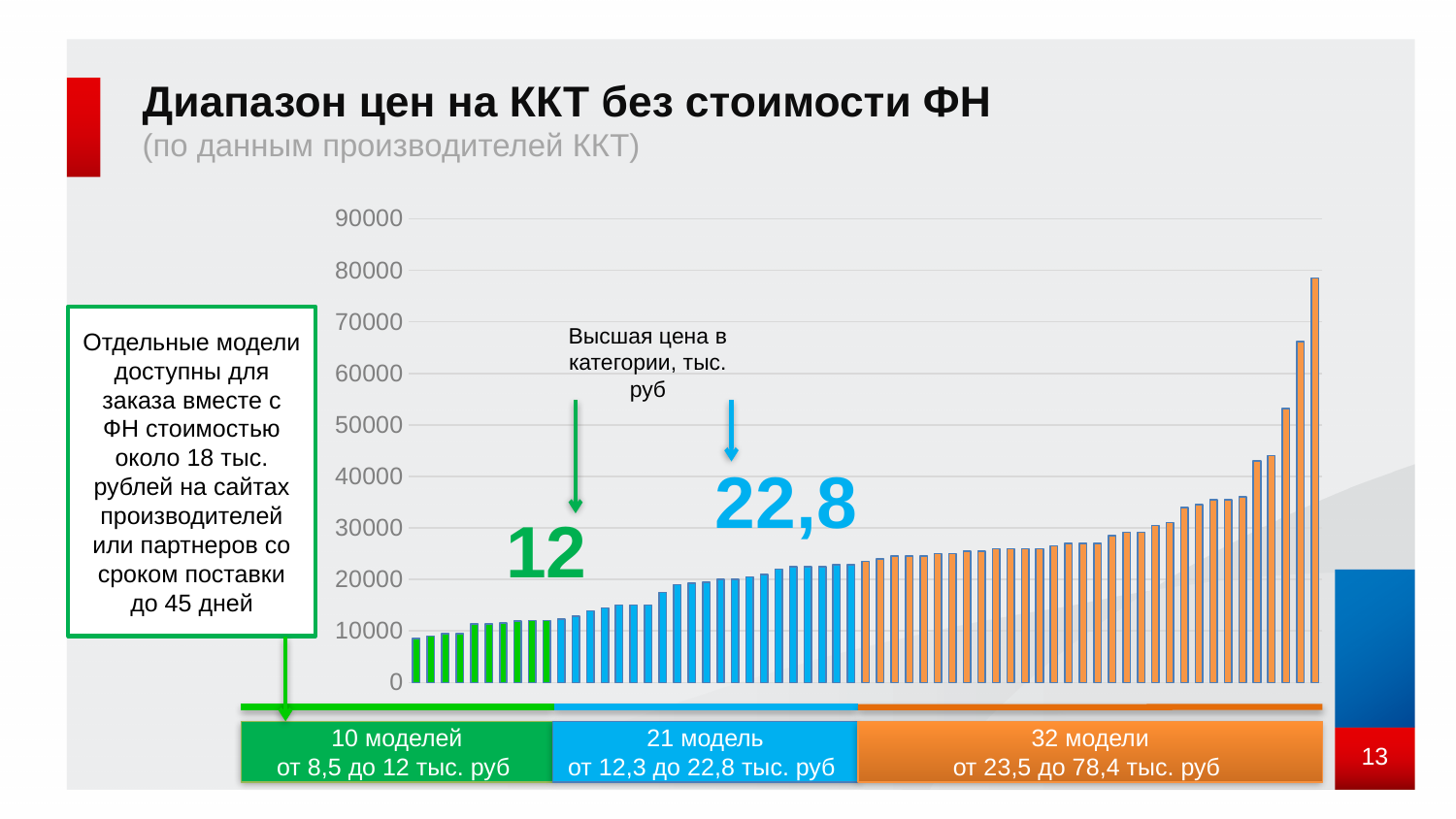

# Диапазон цен на ККТ без стоимости ФН (по данным производителей ККТ)

### Chart

| Category |  |
|---|---|
Отдельные модели доступны для заказа вместе с ФН стоимостью около 18 тыс. рублей на сайтах производителей или партнеров со сроком поставки до 45 дней
Высшая цена в категории, тыс. руб
22,8
12
10 моделей
от 8,5 до 12 тыс. руб
21 модель
от 12,3 до 22,8 тыс. руб
32 модели
от 23,5 до 78,4 тыс. руб
13